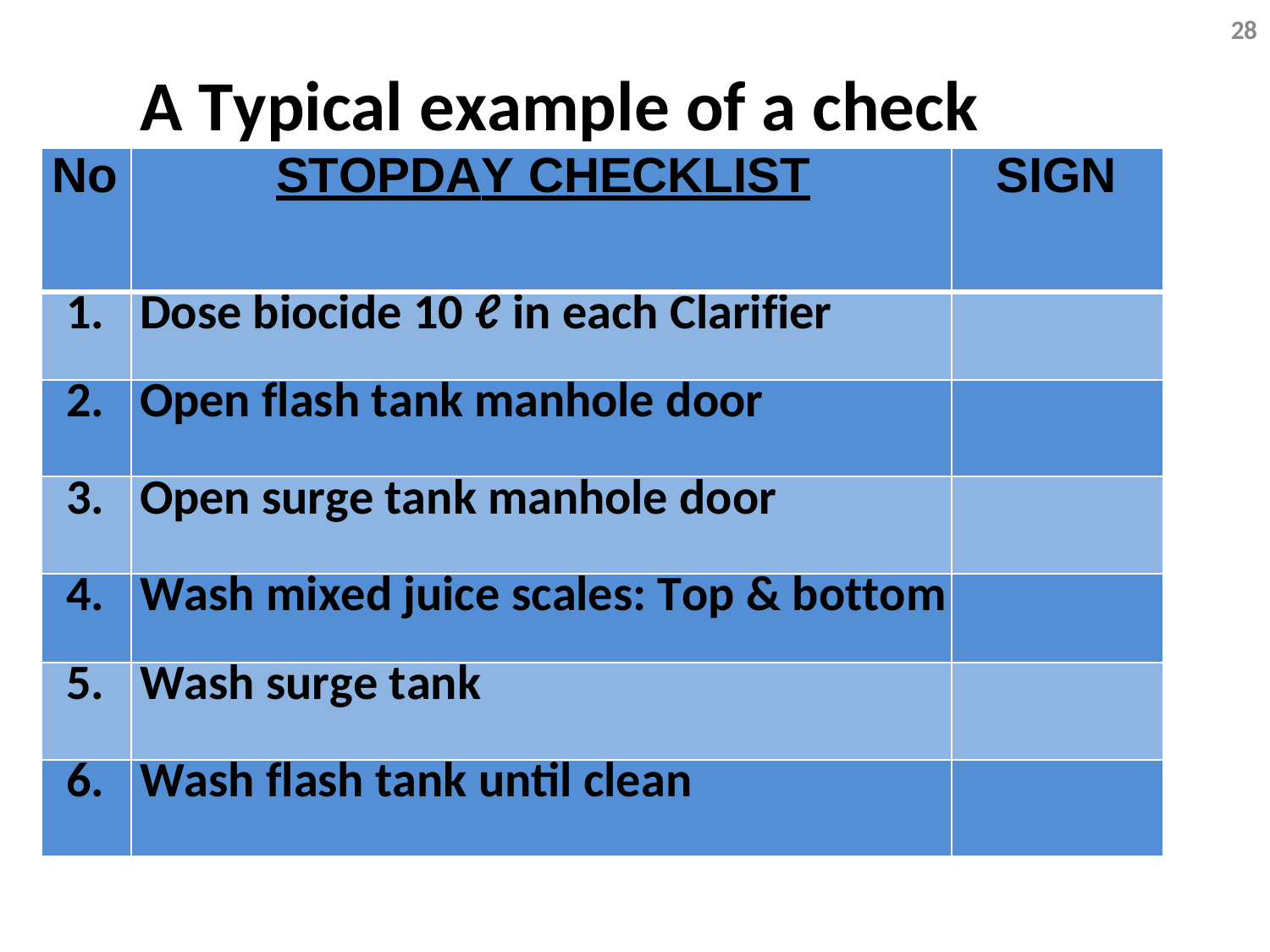

28
A Typical example of a check list
| No | STOPDAY CHECKLIST | SIGN |
| --- | --- | --- |
| 1. | Dose biocide 10 ℓ in each Clarifier |  |
| 2. | Open flash tank manhole door |  |
| 3. | Open surge tank manhole door |  |
| 4. | Wash mixed juice scales: Top & bottom |  |
| 5. | Wash surge tank |  |
| 6. | Wash flash tank until clean |  |